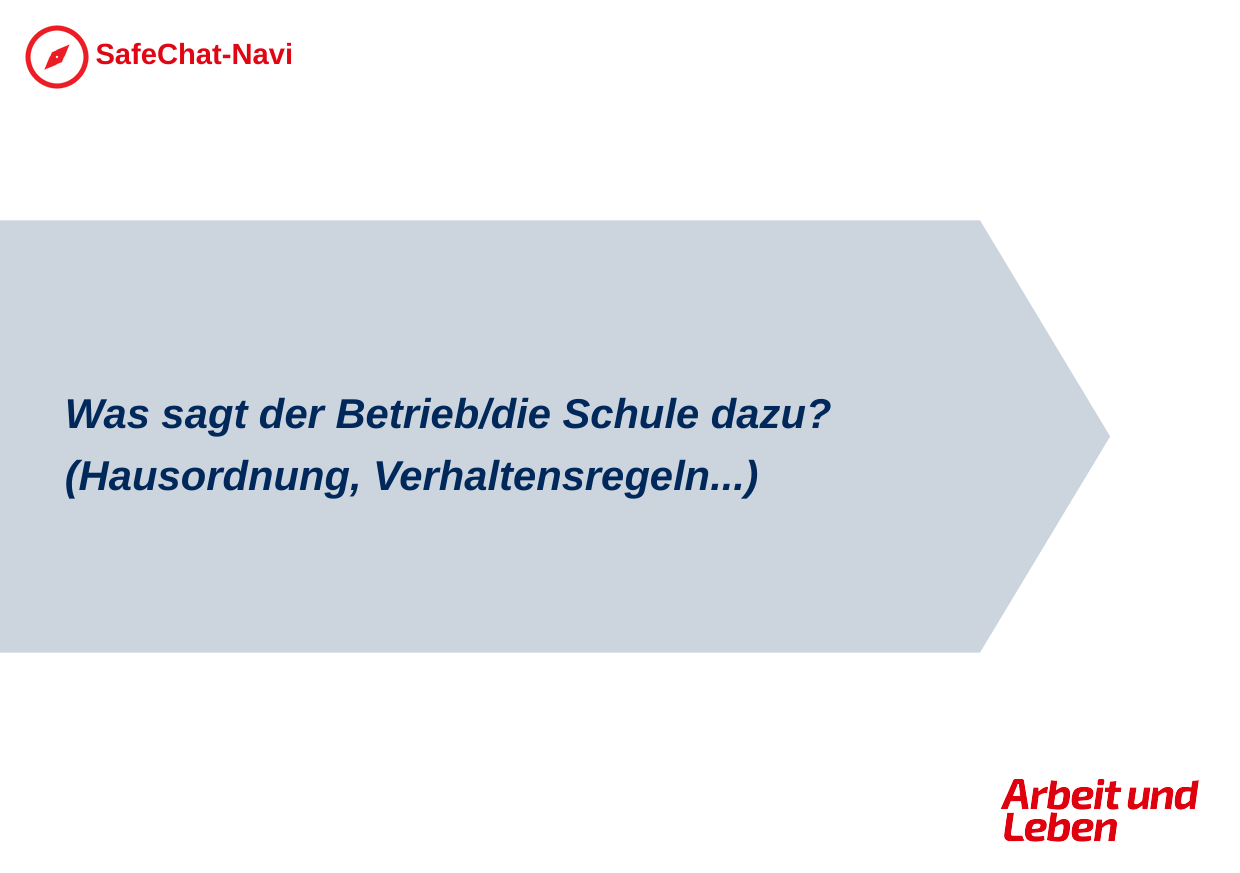

Was sagt der Betrieb/die Schule dazu? (Hausordnung, Verhaltensregeln...)